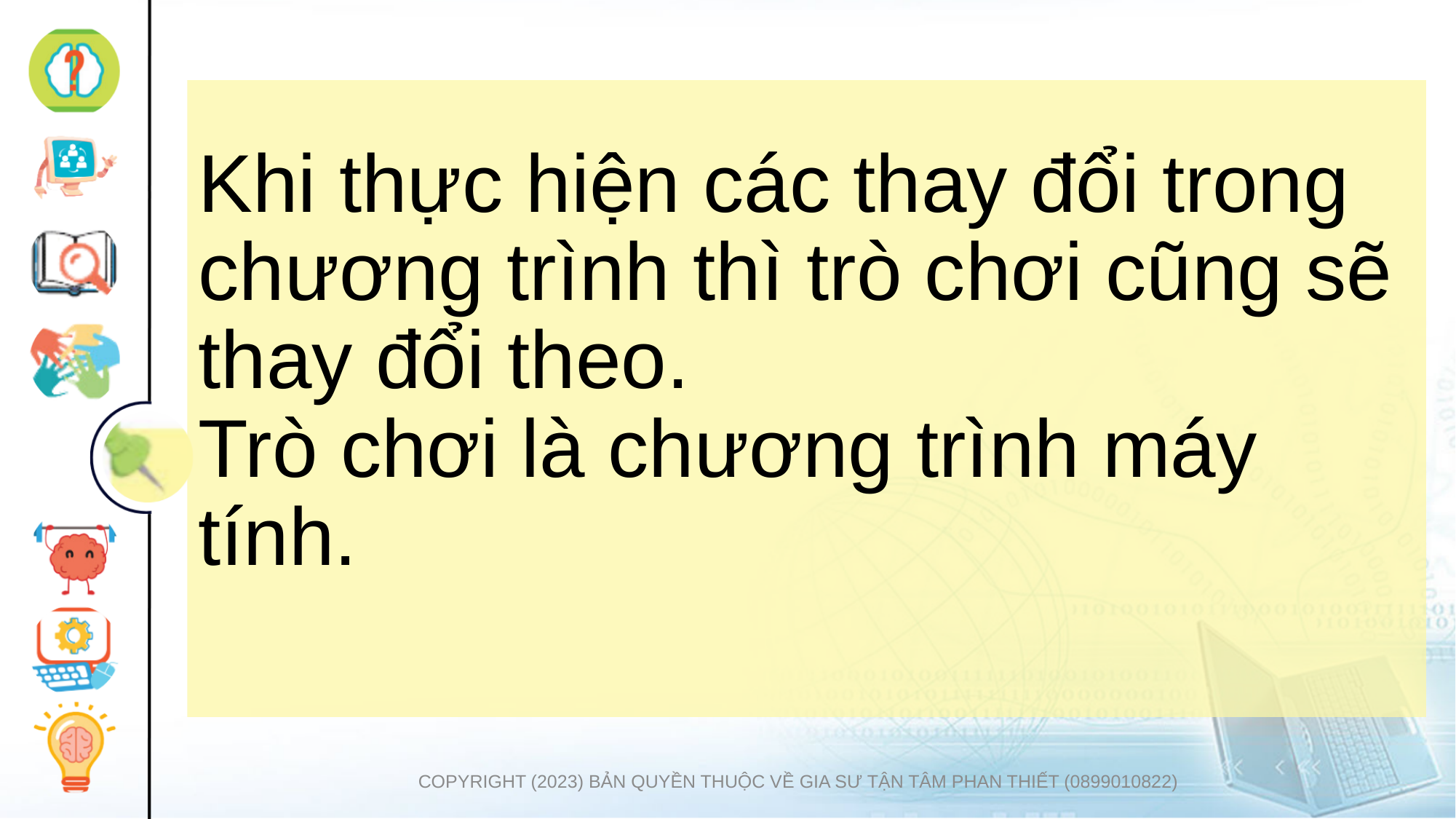

# Khi thực hiện các thay đổi trong chương trình thì trò chơi cũng sẽ thay đổi theo. Trò chơi là chương trình máy tính.
COPYRIGHT (2023) BẢN QUYỀN THUỘC VỀ GIA SƯ TẬN TÂM PHAN THIẾT (0899010822)